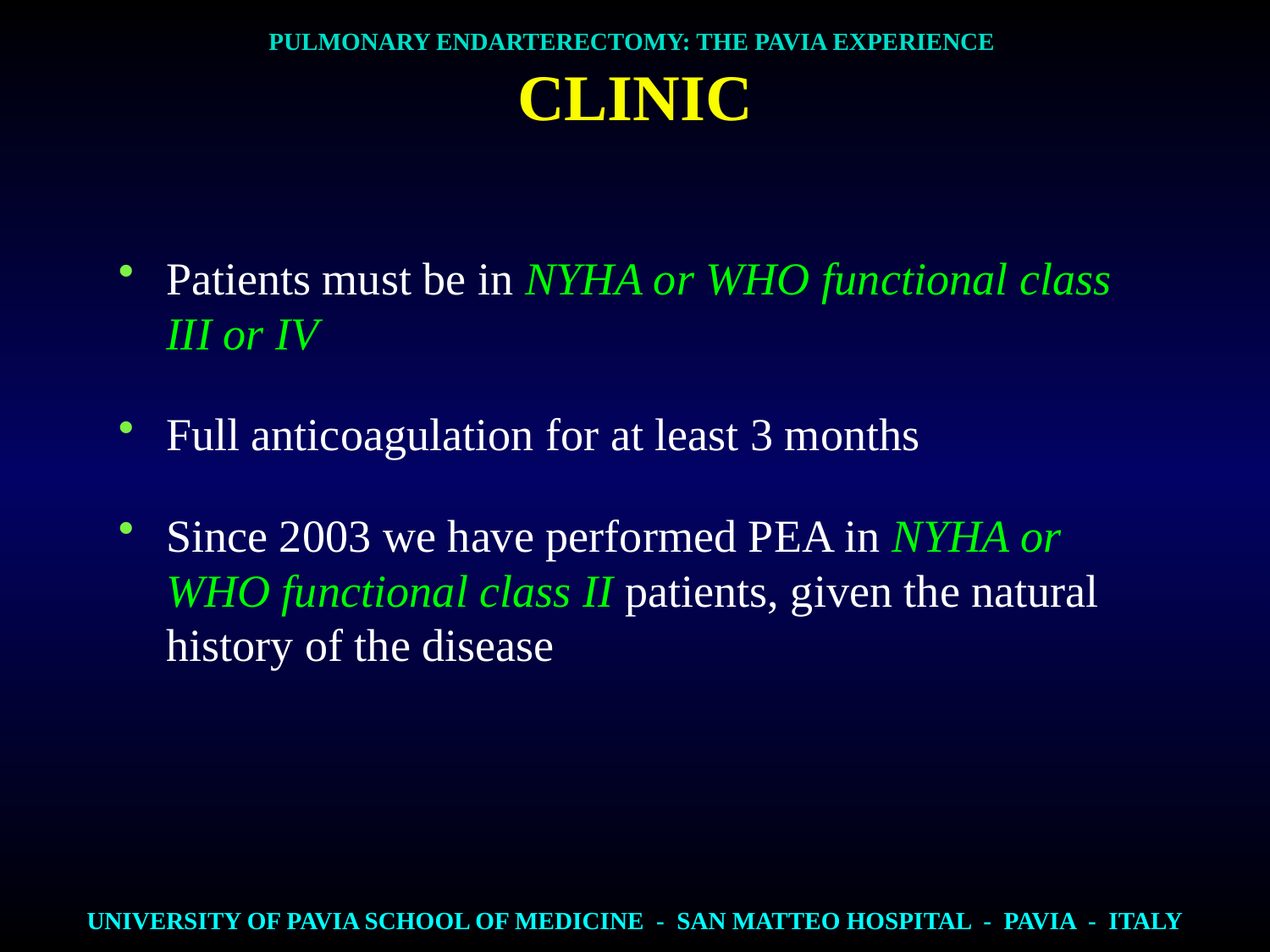

PULMONARY ENDARTERECTOMY: THE PAVIA EXPERIENCE
CLINIC
Patients must be in NYHA or WHO functional class III or IV
Full anticoagulation for at least 3 months
Since 2003 we have performed PEA in NYHA or WHO functional class II patients, given the natural history of the disease